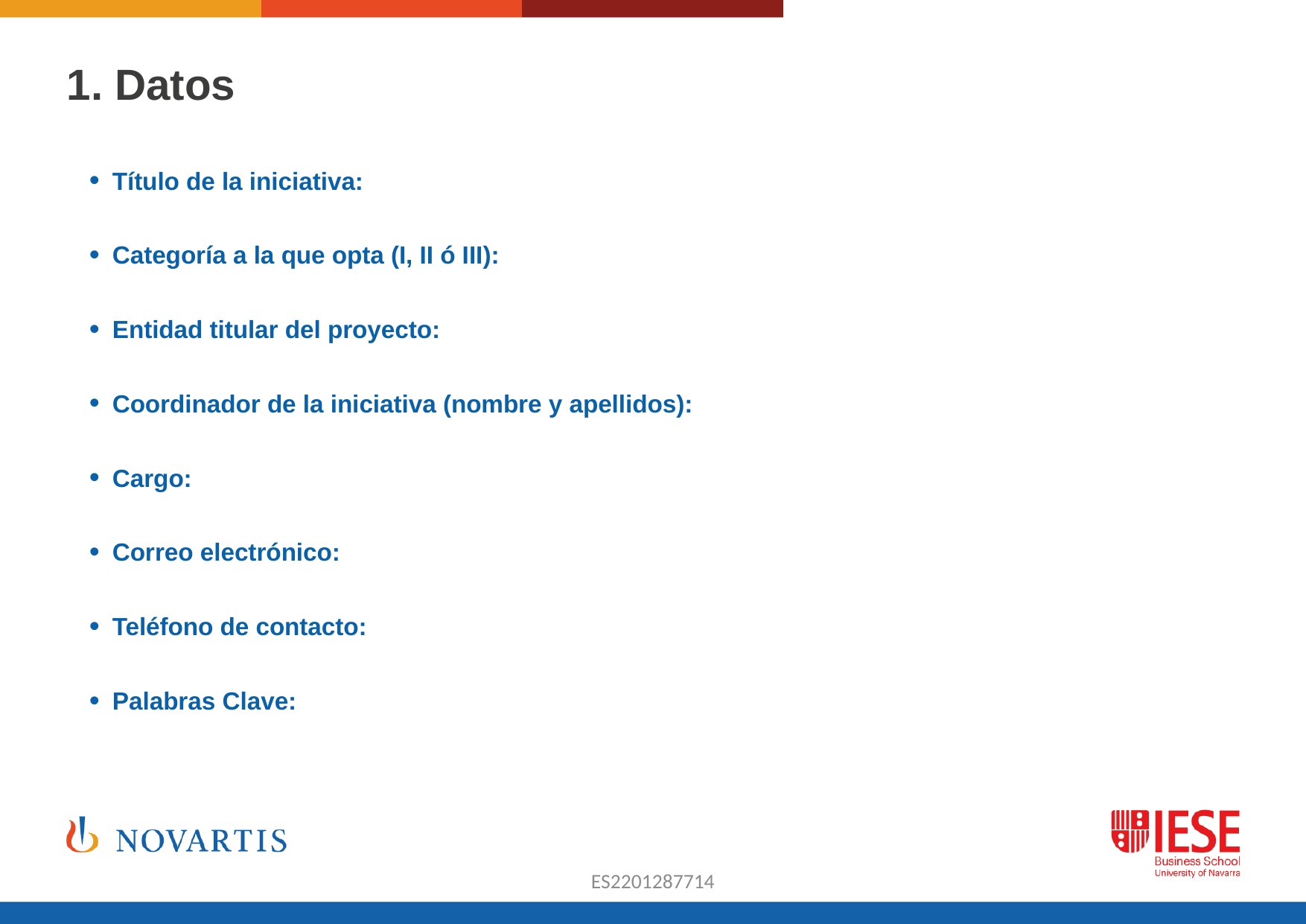

1. Datos
Título de la iniciativa:
Categoría a la que opta (I, II ó III):
Entidad titular del proyecto:
Coordinador de la iniciativa (nombre y apellidos):
Cargo:
Correo electrónico:
Teléfono de contacto:
Palabras Clave:
ES2201287714